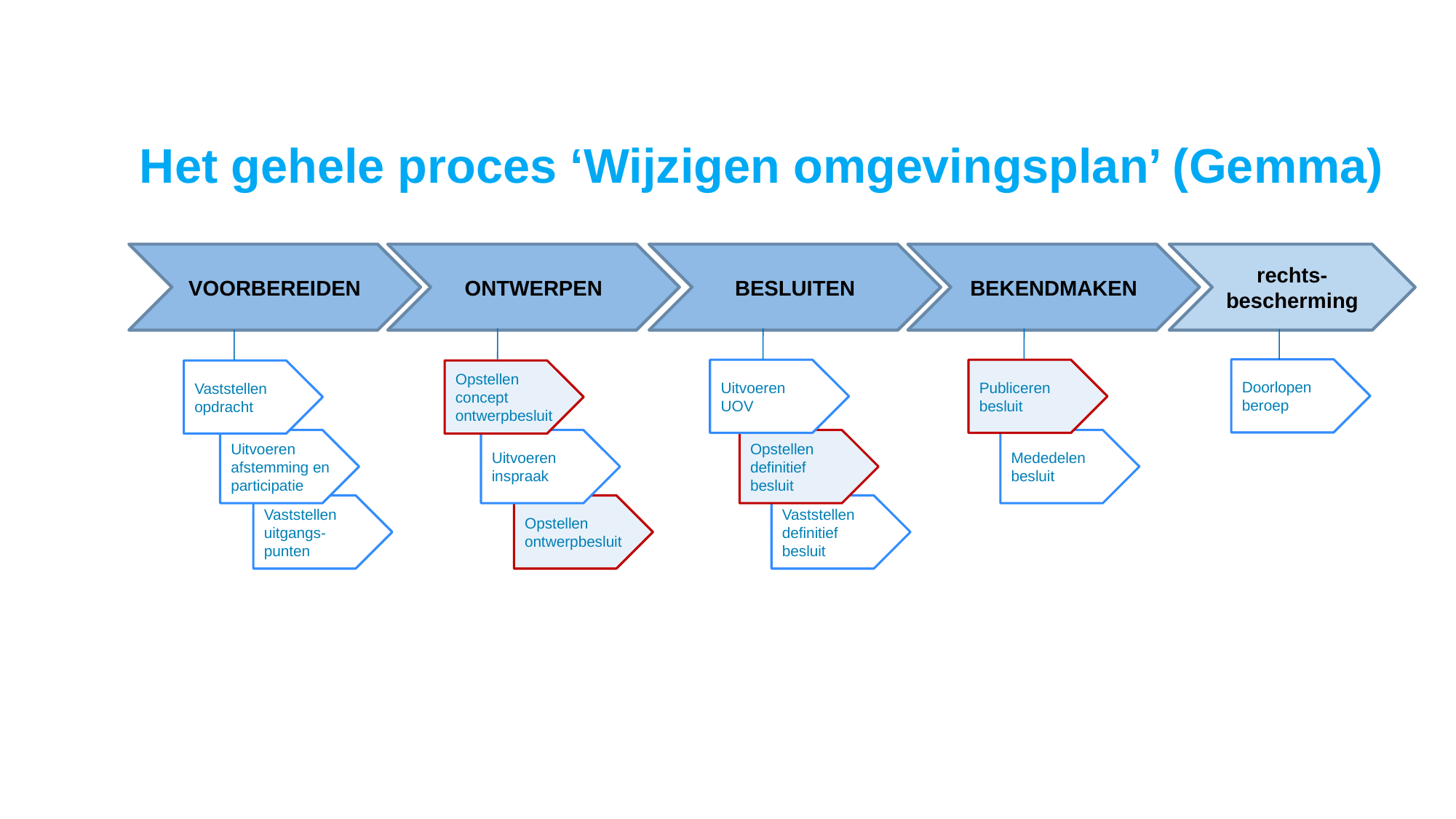

# Het gehele proces ‘Wijzigen omgevingsplan’ (Gemma)
VOORBEREIDEN
ONTWERPEN
BESLUITEN
BEKENDMAKEN
rechts-bescherming
Doorlopen beroep
Uitvoeren UOV
Publiceren besluit
Vaststellen opdracht
Opstellen concept ontwerpbesluit
Uitvoeren afstemming en participatie
Uitvoeren inspraak
Opstellen definitief besluit
Mededelen besluit
Vaststellen uitgangs-punten
Opstellen ontwerpbesluit
Vaststellen definitief besluit